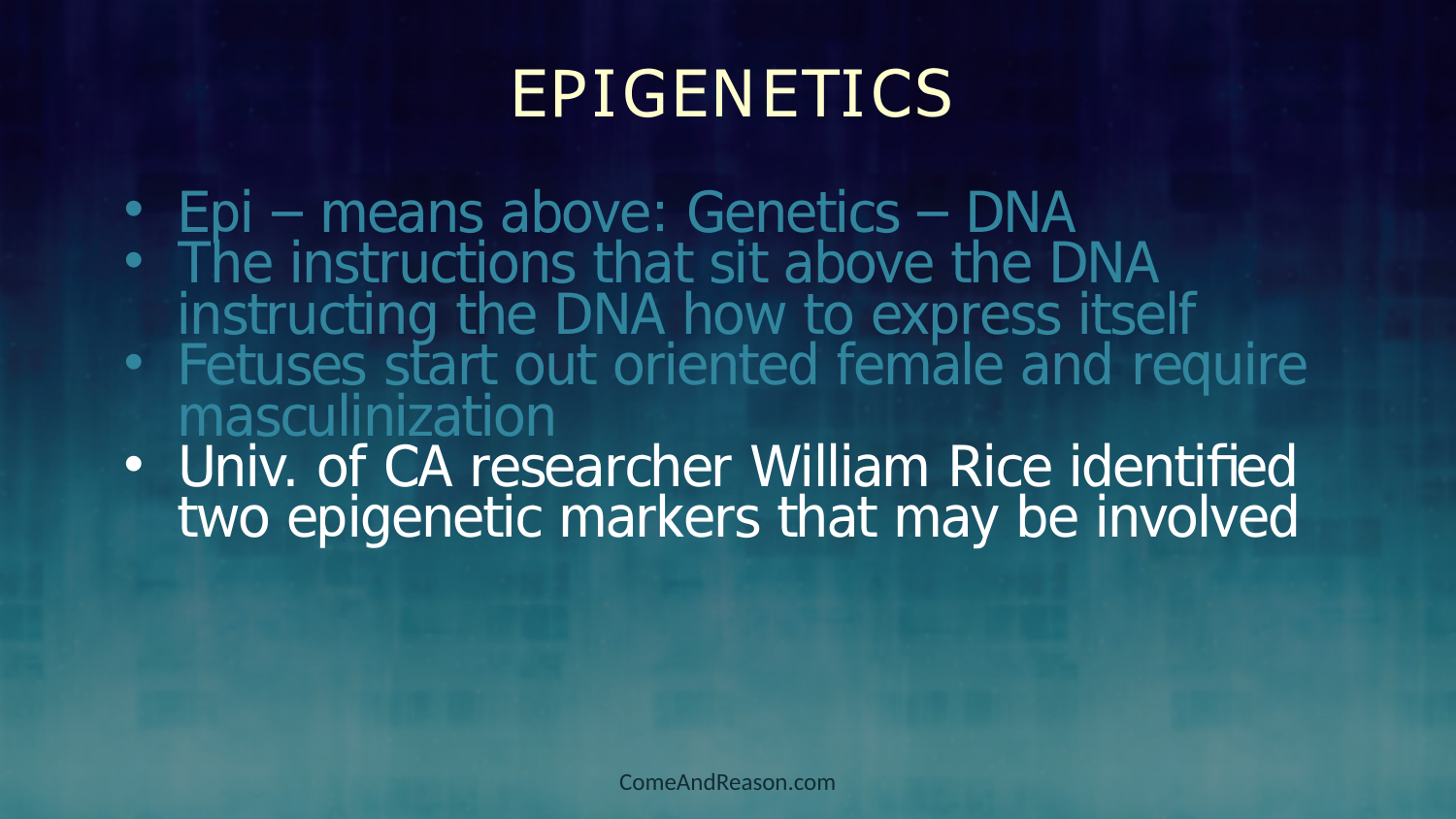

Epigenetics
Epi – means above: Genetics – DNA
The instructions that sit above the DNA instructing the DNA how to express itself
Fetuses start out oriented female and require masculinization
Univ. of CA researcher William Rice identified two epigenetic markers that may be involved
ComeAndReason.com